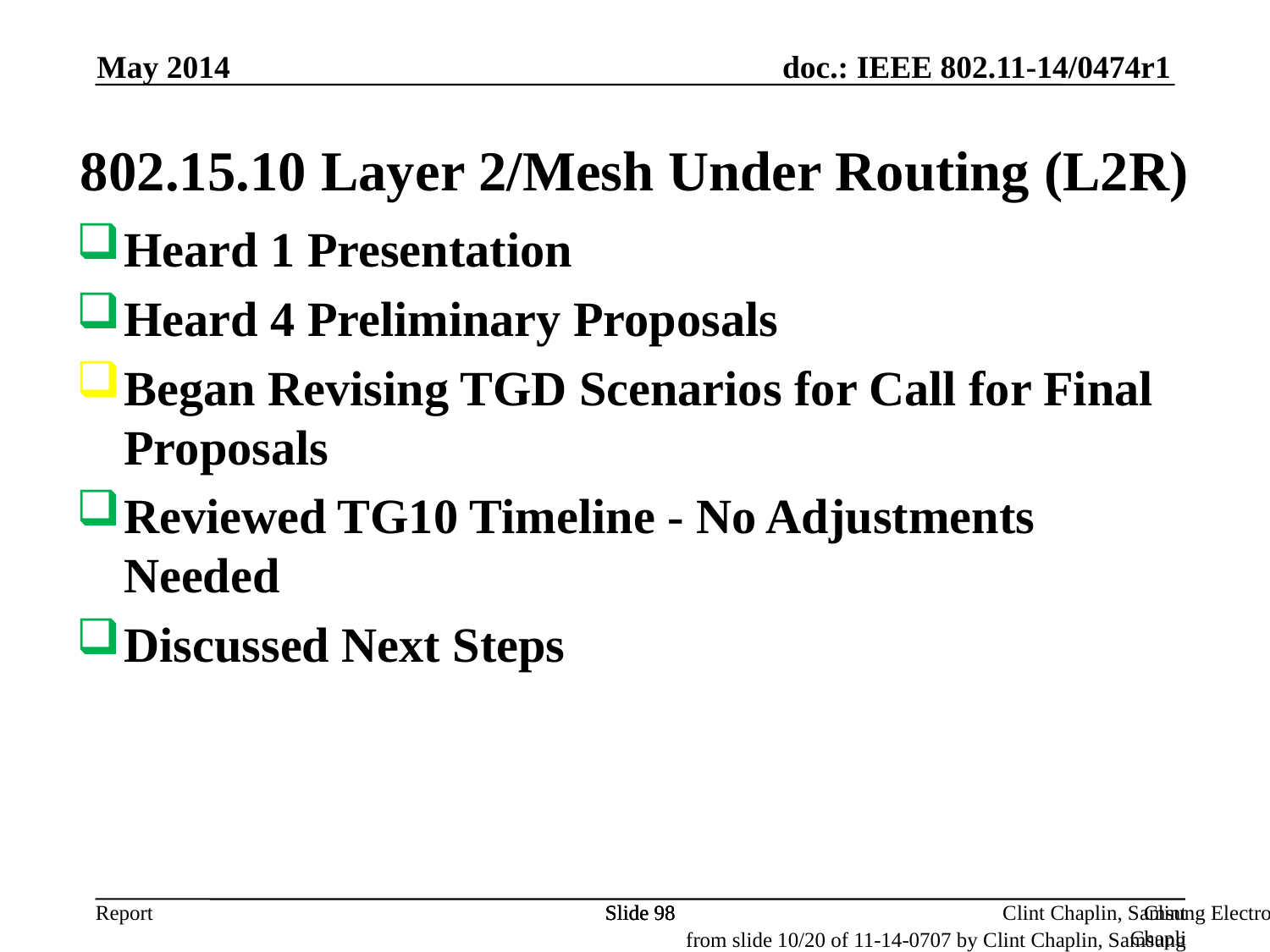

May 2014
802.15.10 Layer 2/Mesh Under Routing (L2R)
Heard 1 Presentation
Heard 4 Preliminary Proposals
Began Revising TGD Scenarios for Call for Final Proposals
Reviewed TG10 Timeline - No Adjustments Needed
Discussed Next Steps
Slide 98
Slide 98
Slide 98
Clint Chaplin, Samsung Electronics
Clint Chaplin, Samsung Electronics
from slide 10/20 of 11-14-0707 by Clint Chaplin, Samsung